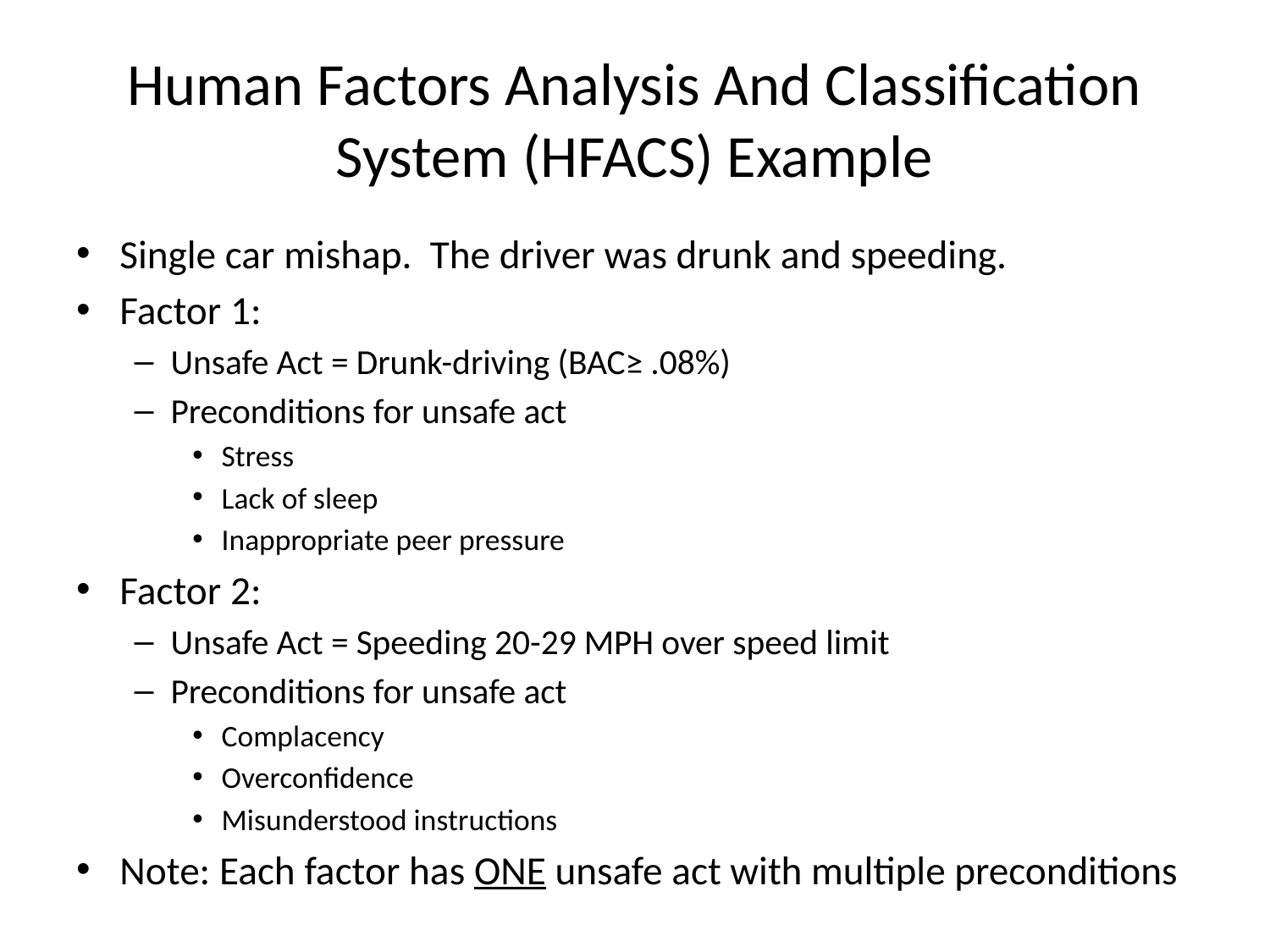

# Human Factors Analysis And Classification System (HFACS) Example
Single car mishap.  The driver was drunk and speeding.
Factor 1:
Unsafe Act = Drunk-driving (BAC≥ .08%)
Preconditions for unsafe act
Stress
Lack of sleep
Inappropriate peer pressure
Factor 2:
Unsafe Act = Speeding 20-29 MPH over speed limit
Preconditions for unsafe act
Complacency
Overconfidence
Misunderstood instructions
Note: Each factor has ONE unsafe act with multiple preconditions